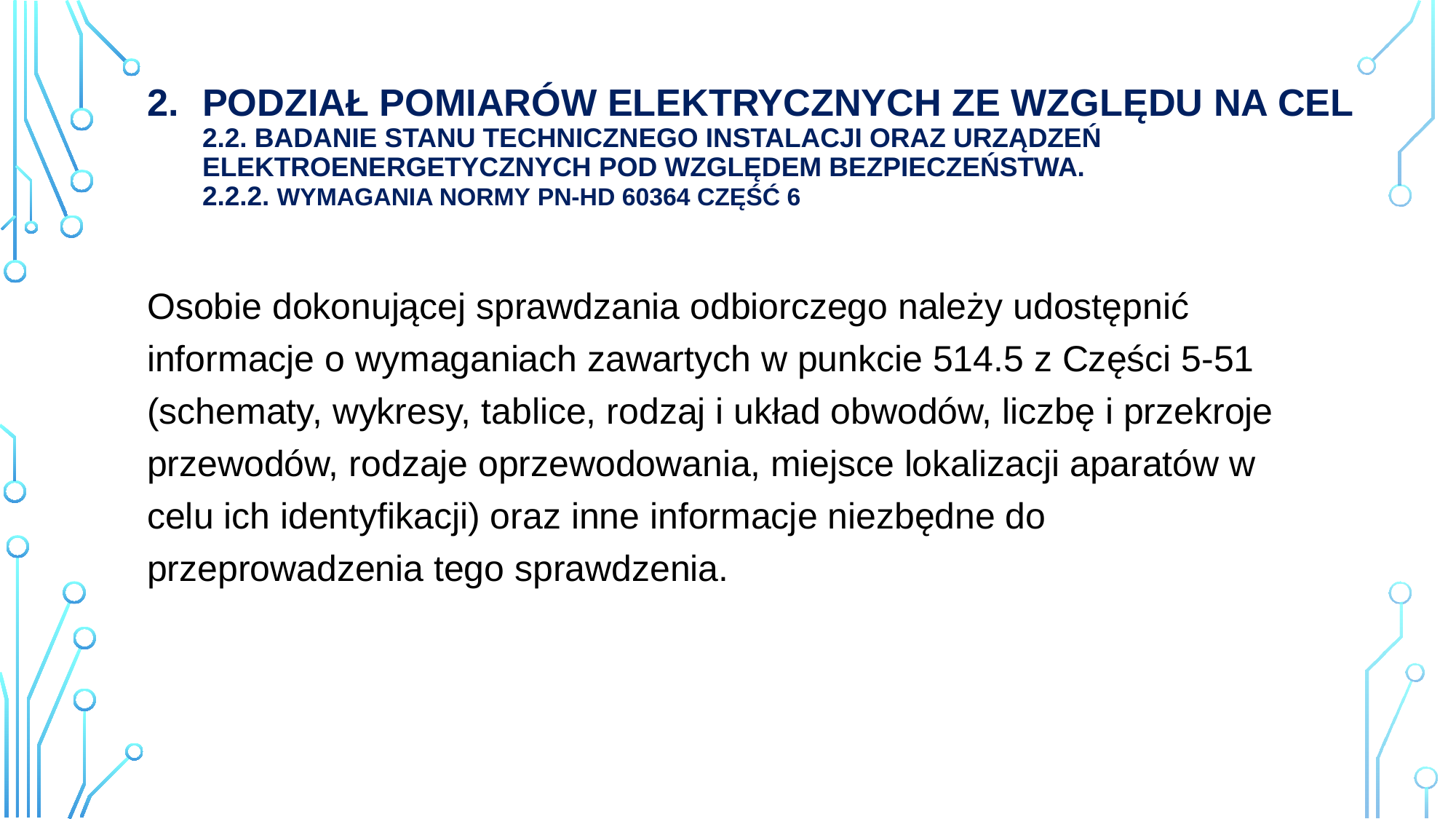

# Podział Pomiarów elektrycznych ze względu na cel 2.2. Badanie stanu technicznego instalacji oraz urządzeń elektroenergetycznych pod względem bezpieczeństwa. 2.2.2. Wymagania normy PN-HD 60364 część 6
Osobie dokonującej sprawdzania odbiorczego należy udostępnić informacje o wymaganiach zawartych w punkcie 514.5 z Części 5-51 (schematy, wykresy, tablice, rodzaj i układ obwodów, liczbę i przekroje przewodów, rodzaje oprzewodowania, miejsce lokalizacji aparatów w celu ich identyfikacji) oraz inne informacje niezbędne do przeprowadzenia tego sprawdzenia.